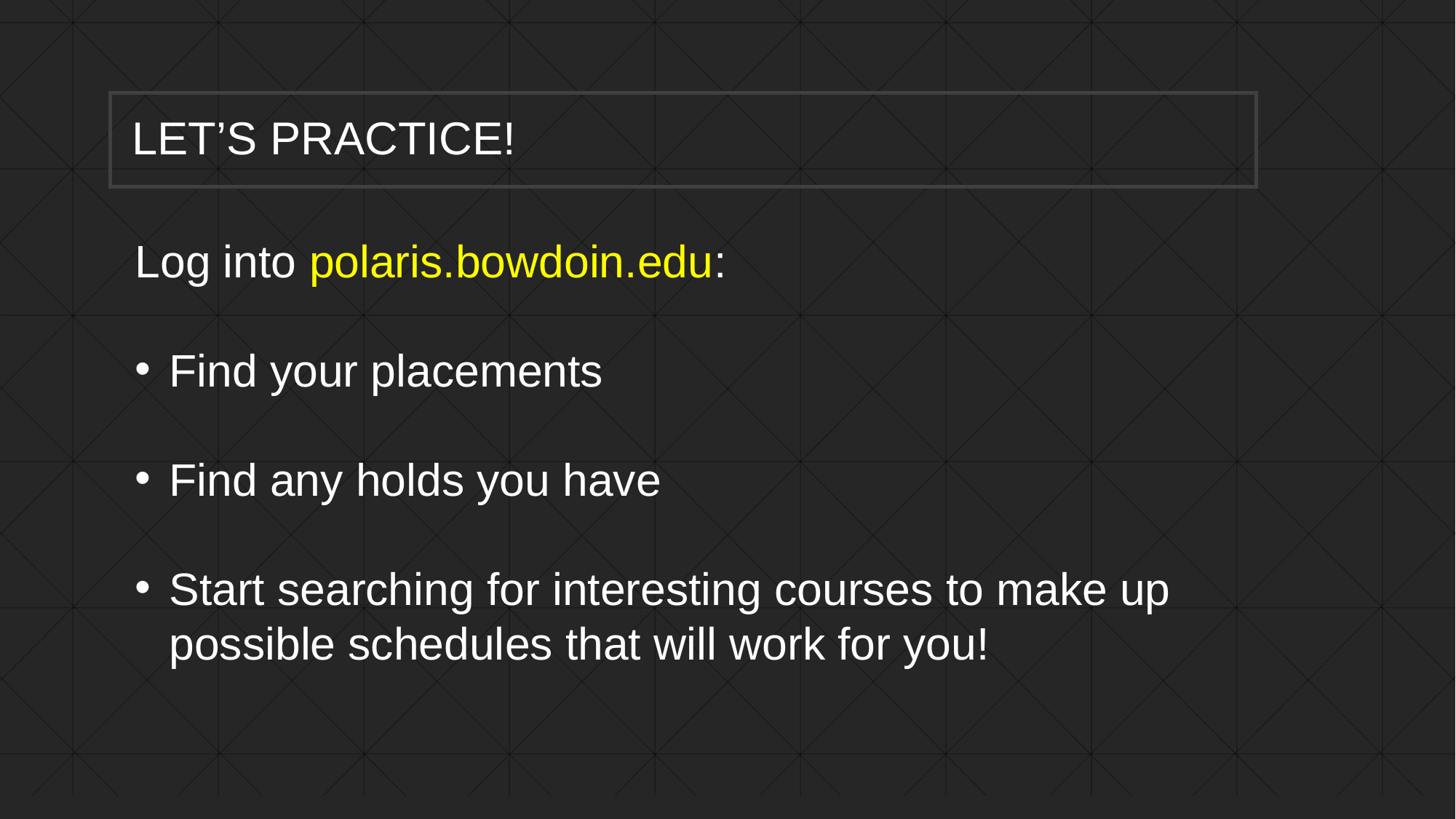

Let’s practice!
Log into polaris.bowdoin.edu:

Find your placements

Find any holds you have

Start searching for interesting courses to make up possible schedules that will work for you!